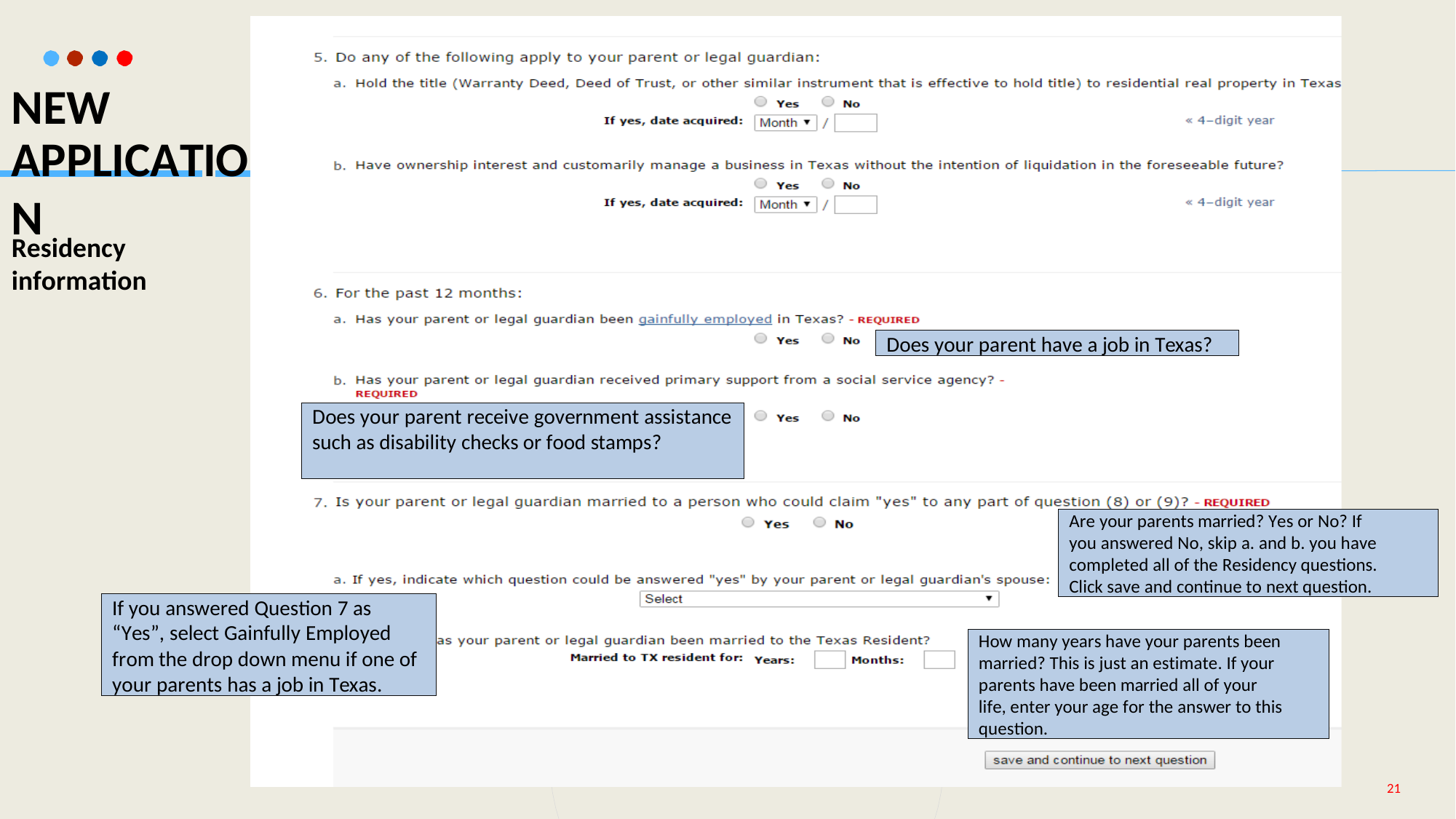

NEW
APPLICATION
Residency information
Does your parent have a job in Texas?
Does your parent receive government assistance such as disability checks or food stamps?
Are your parents married? Yes or No? If you answered No, skip a. and b. you have completed all of the Residency questions.
Click save and continue to next question.
If you answered Question 7 as “Yes”, select Gainfully Employed from the drop down menu if one of your parents has a job in Texas.
How many years have your parents been married? This is just an estimate. If your parents have been married all of your life, enter your age for the answer to this question.
21